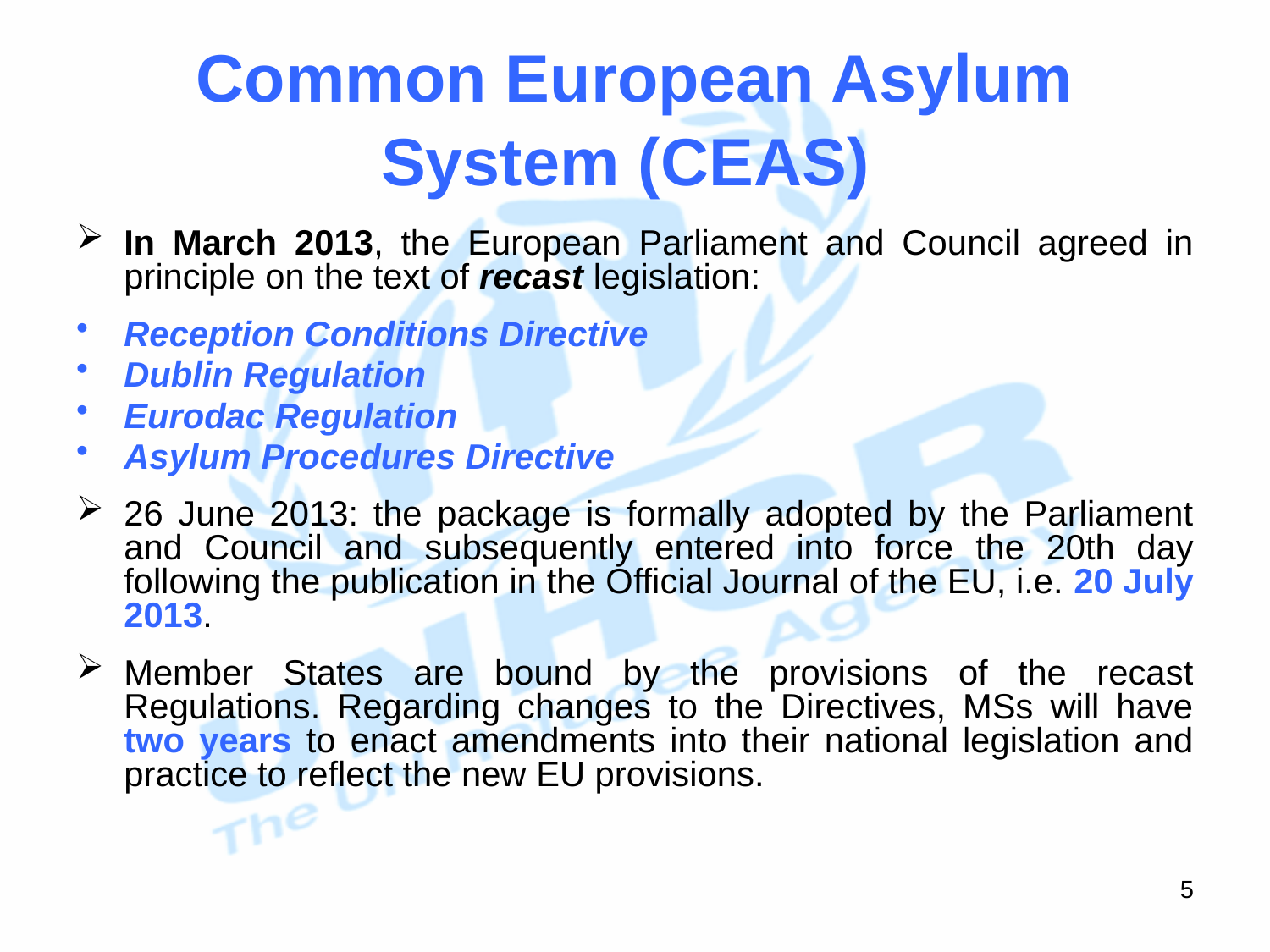

# Common European Asylum System (CEAS)
In March 2013, the European Parliament and Council agreed in principle on the text of recast legislation:

Reception Conditions Directive
Dublin Regulation
Eurodac Regulation
Asylum Procedures Directive

26 June 2013: the package is formally adopted by the Parliament and Council and subsequently entered into force the 20th day following the publication in the Official Journal of the EU, i.e. 20 July 2013.

Member States are bound by the provisions of the recast Regulations. Regarding changes to the Directives, MSs will have two years to enact amendments into their national legislation and practice to reflect the new EU provisions.

5